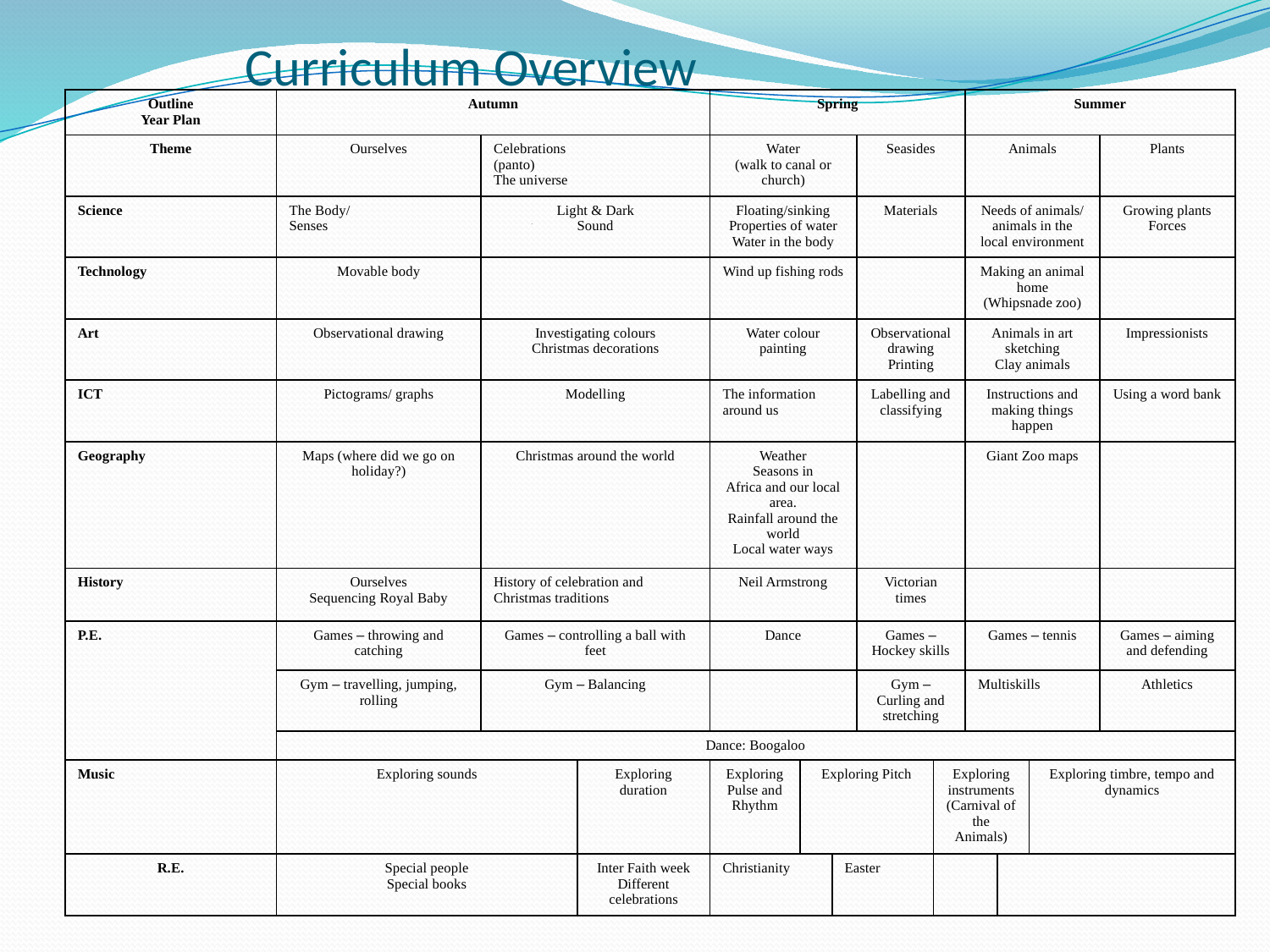

# Curriculum Overview
| Outline Year Plan | Autumn |  |  | Spring |  |  |  |  | Summer |  |  |  |
| --- | --- | --- | --- | --- | --- | --- | --- | --- | --- | --- | --- | --- |
| Theme | Ourselves | Celebrations (panto) The universe |  | Water (walk to canal or church) |  |  | Seasides |  | Animals |  |  | Plants |
| Science | The Body/ Senses | Light & Dark Sound |  | Floating/sinking Properties of water Water in the body |  |  | Materials |  | Needs of animals/ animals in the local environment |  |  | Growing plants Forces |
| Technology | Movable body |  |  | Wind up fishing rods |  |  |  |  | Making an animal home (Whipsnade zoo) |  |  |  |
| Art | Observational drawing | Investigating colours Christmas decorations |  | Water colour painting |  |  | Observational drawing Printing |  | Animals in art sketching Clay animals |  |  | Impressionists |
| ICT | Pictograms/ graphs | Modelling |  | The information around us |  |  | Labelling and classifying |  | Instructions and making things happen |  |  | Using a word bank |
| Geography | Maps (where did we go on holiday?) | Christmas around the world |  | Weather Seasons in Africa and our local area. Rainfall around the world Local water ways |  |  |  |  | Giant Zoo maps |  |  |  |
| History | Ourselves Sequencing Royal Baby | History of celebration and Christmas traditions |  | Neil Armstrong |  |  | Victorian times |  |  |  |  |  |
| P.E. | Games – throwing and catching | Games – controlling a ball with feet |  | Dance |  |  | Games – Hockey skills |  | Games – tennis |  |  | Games – aiming and defending |
|  | Gym – travelling, jumping, rolling | Gym – Balancing |  |  |  |  | Gym – Curling and stretching |  | Multiskills |  |  | Athletics |
|  | Dance: Boogaloo |  |  |  |  |  |  |  |  |  |  |  |
| Music | Exploring sounds |  | Exploring duration | Exploring Pulse and Rhythm | Exploring Pitch |  |  | Exploring instruments (Carnival of the Animals) |  |  | Exploring timbre, tempo and dynamics |  |
| R.E. | Special people Special books |  | Inter Faith week Different celebrations | Christianity |  | Easter |  |  |  |  |  |  |